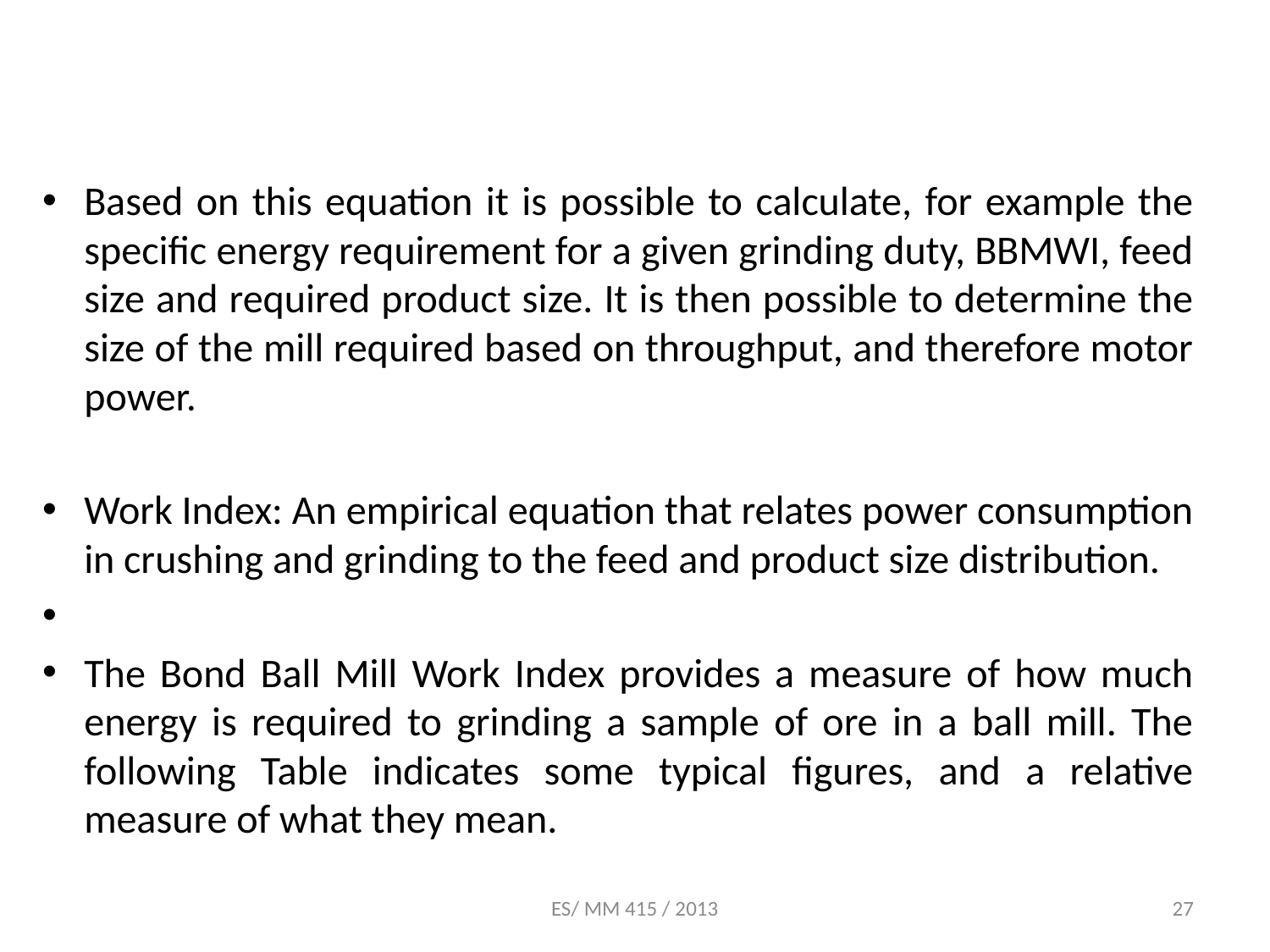

#
Based on this equation it is possible to calculate, for example the specific energy requirement for a given grinding duty, BBMWI, feed size and required product size. It is then possible to determine the size of the mill required based on throughput, and therefore motor power.

Work Index: An empirical equation that relates power consumption in crushing and grinding to the feed and product size distribution.

The Bond Ball Mill Work Index provides a measure of how much energy is required to grinding a sample of ore in a ball mill. The following Table indicates some typical figures, and a relative measure of what they mean.

ES/ MM 415 / 2013
27